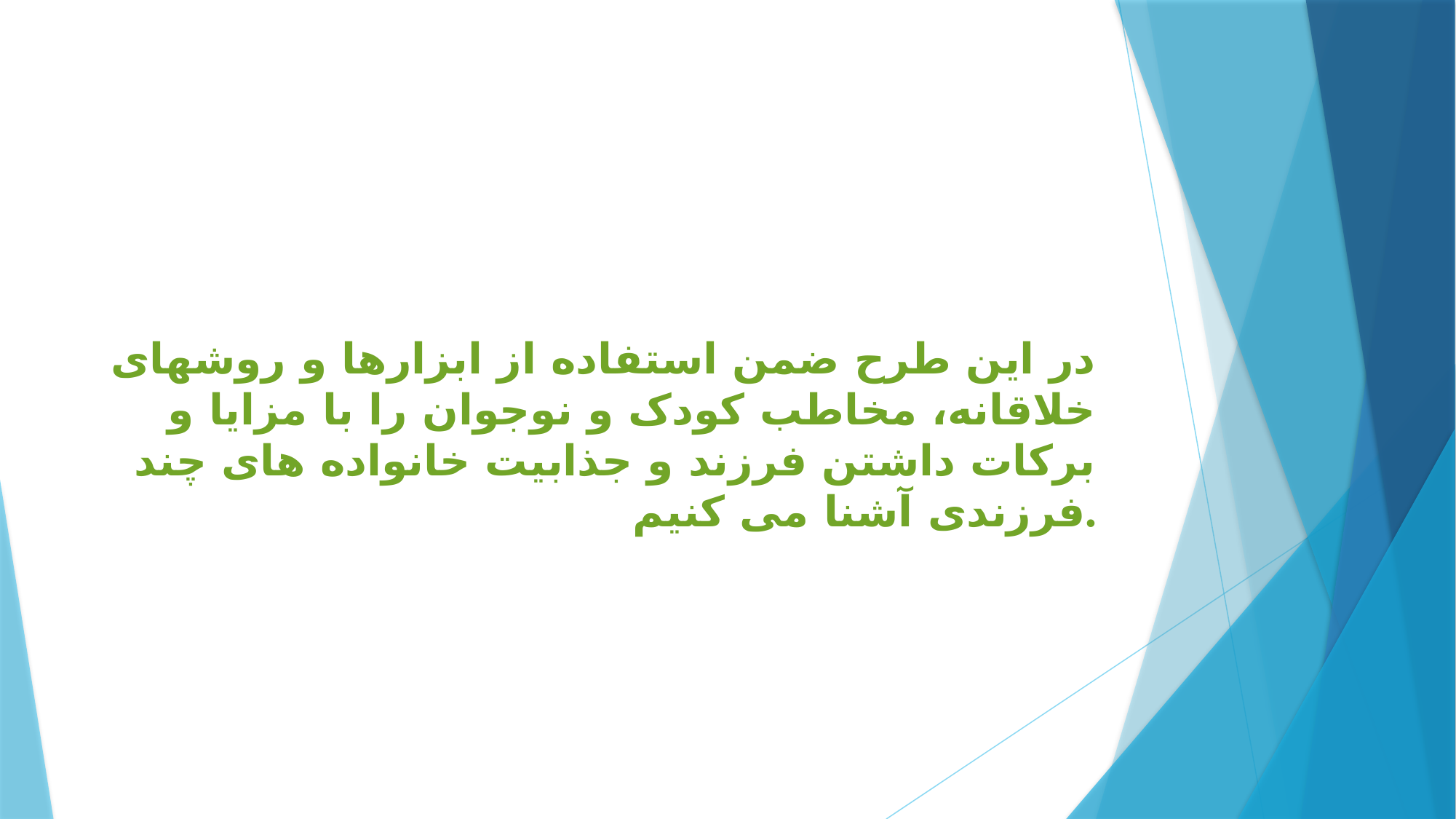

# در این طرح ضمن استفاده از ابزارها و روشهای خلاقانه، مخاطب کودک و نوجوان را با مزایا و برکات داشتن فرزند و جذابیت خانواده های چند فرزندی آشنا می کنیم.